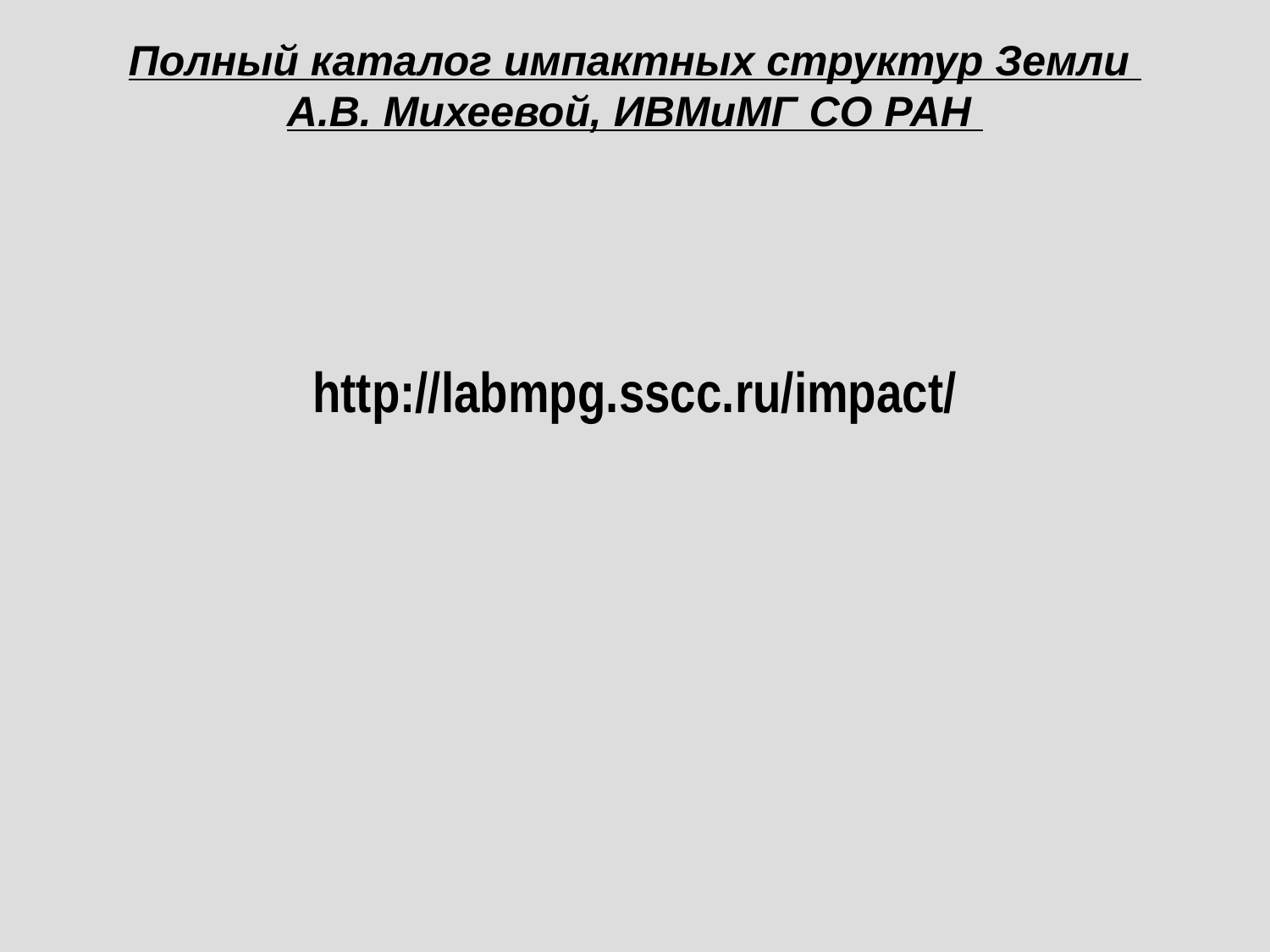

Полный каталог импактных структур Земли
А.В. Михеевой, ИВМиМГ СО РАН
http://labmpg.sscc.ru/impact/